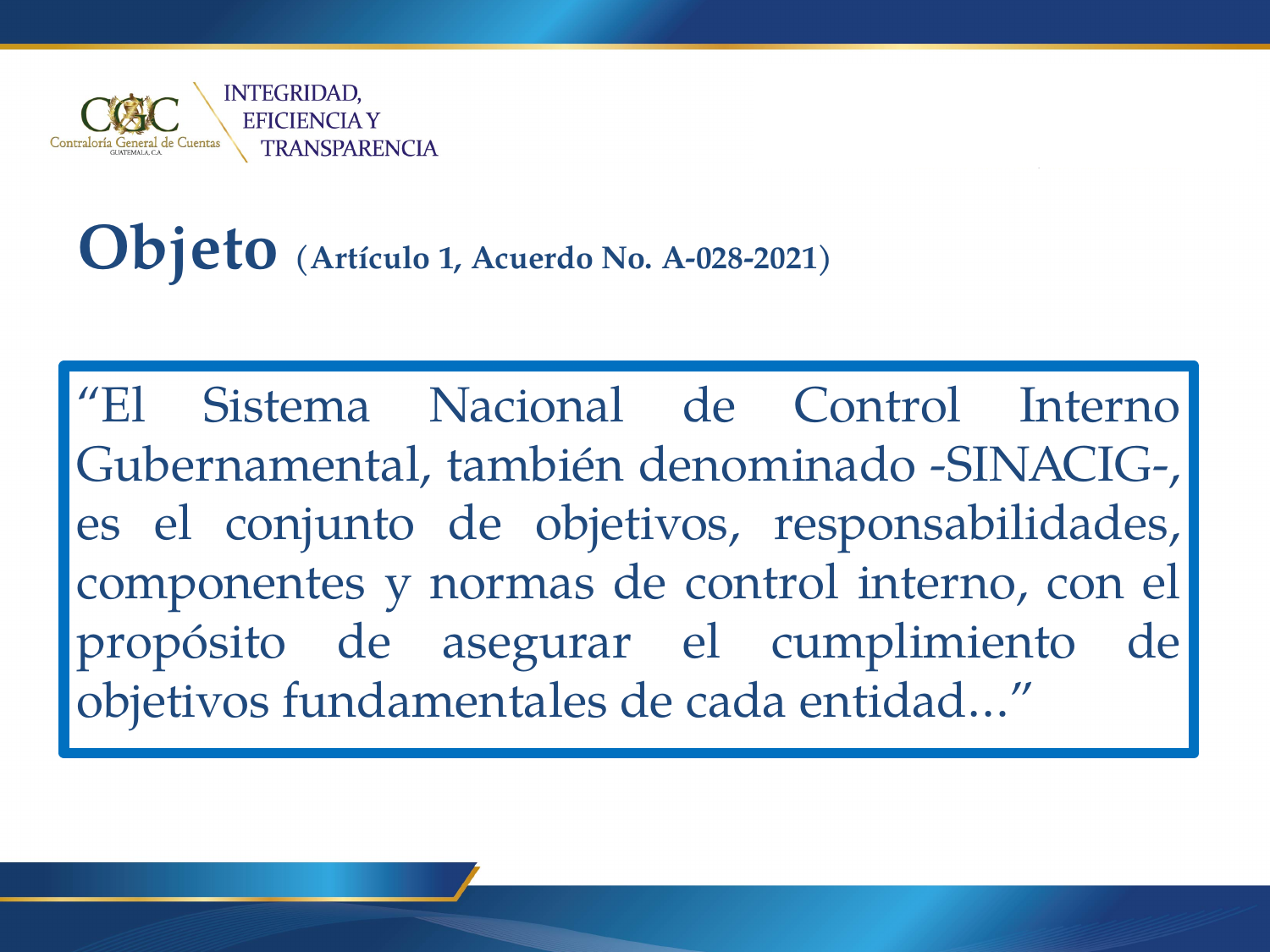

Objeto (Artículo 1, Acuerdo No. A-028-2021)
“El Sistema Nacional de Control Interno Gubernamental, también denominado -SINACIG-, es el conjunto de objetivos, responsabilidades, componentes y normas de control interno, con el propósito de asegurar el cumplimiento de objetivos fundamentales de cada entidad…”